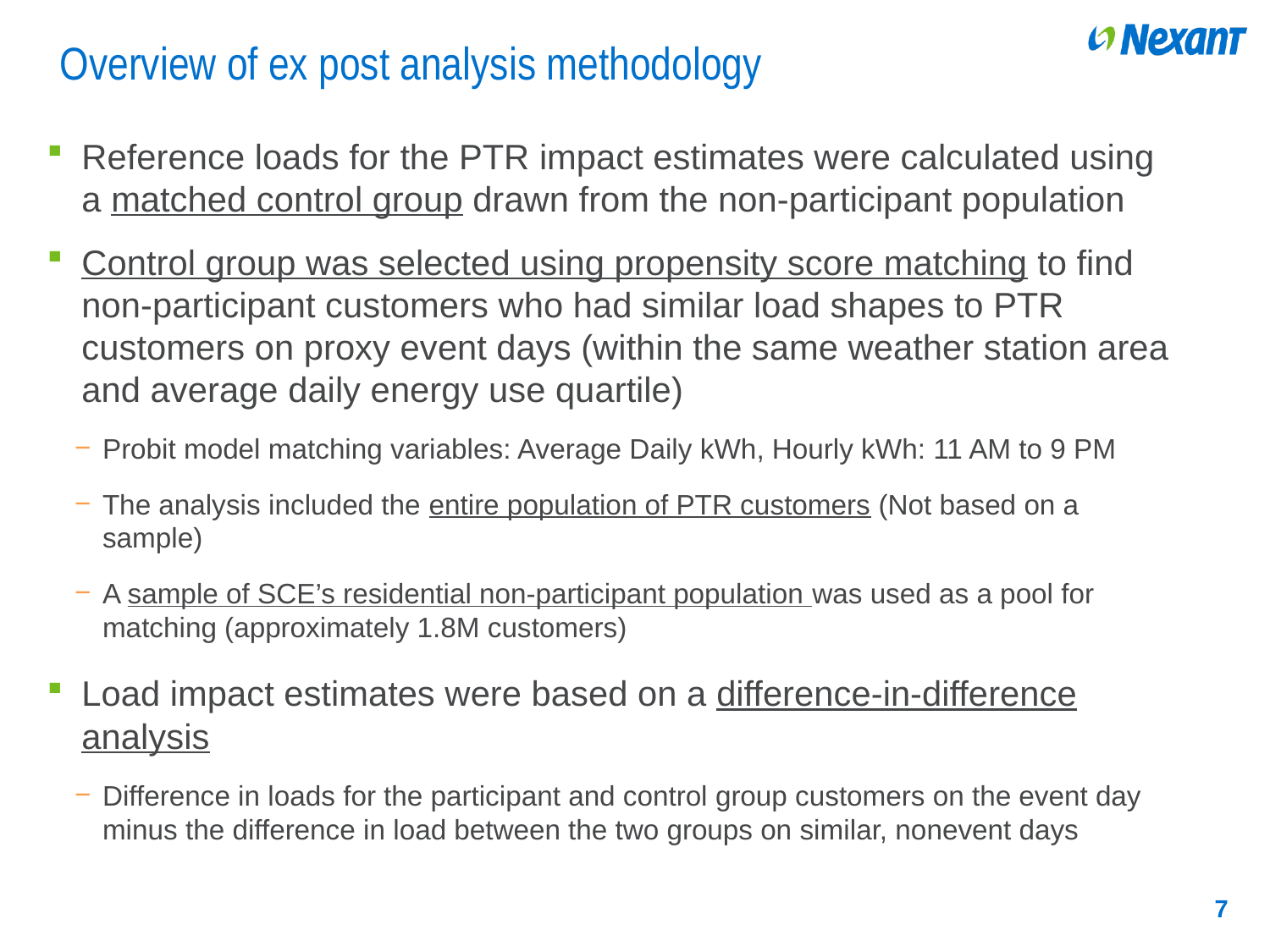

# Overview of ex post analysis methodology
Reference loads for the PTR impact estimates were calculated using a matched control group drawn from the non-participant population
Control group was selected using propensity score matching to find non-participant customers who had similar load shapes to PTR customers on proxy event days (within the same weather station area and average daily energy use quartile)
Probit model matching variables: Average Daily kWh, Hourly kWh: 11 AM to 9 PM
The analysis included the entire population of PTR customers (Not based on a sample)
A sample of SCE’s residential non-participant population was used as a pool for matching (approximately 1.8M customers)
Load impact estimates were based on a difference-in-difference analysis
Difference in loads for the participant and control group customers on the event day minus the difference in load between the two groups on similar, nonevent days
7